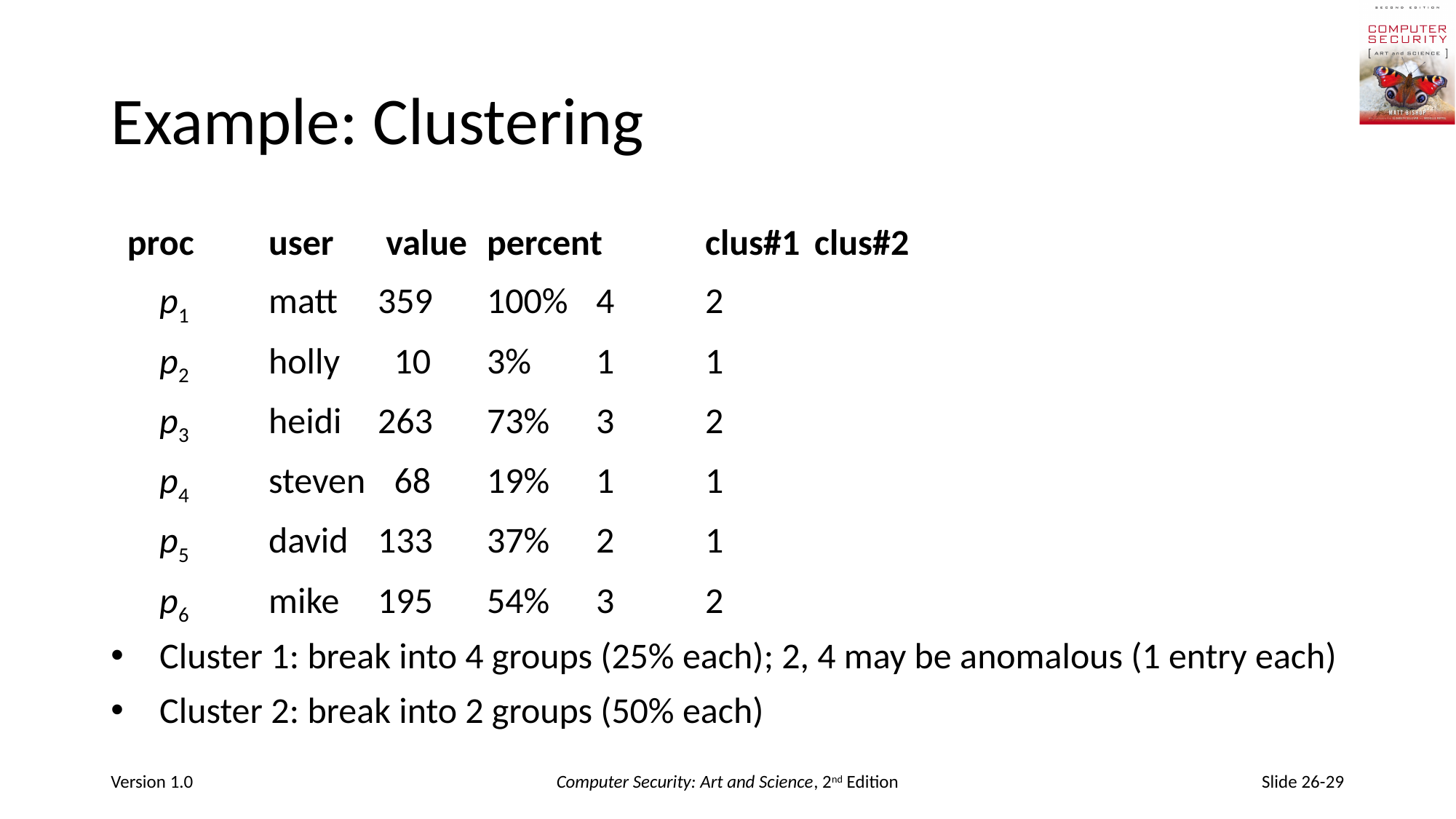

# Example: Clustering
  proc	user	 value	percent	clus#1	clus#2
	p1	matt	359	100%	4	2
	p2	holly	  10	3%	1	1
	p3	heidi	263	73%	3	2
	p4	steven	  68	19%	1	1
	p5	david	133	37%	2	1
	p6	mike	195	54%	3	2
Cluster 1: break into 4 groups (25% each); 2, 4 may be anomalous (1 entry each)
Cluster 2: break into 2 groups (50% each)
Version 1.0
Computer Security: Art and Science, 2nd Edition
Slide 26-29